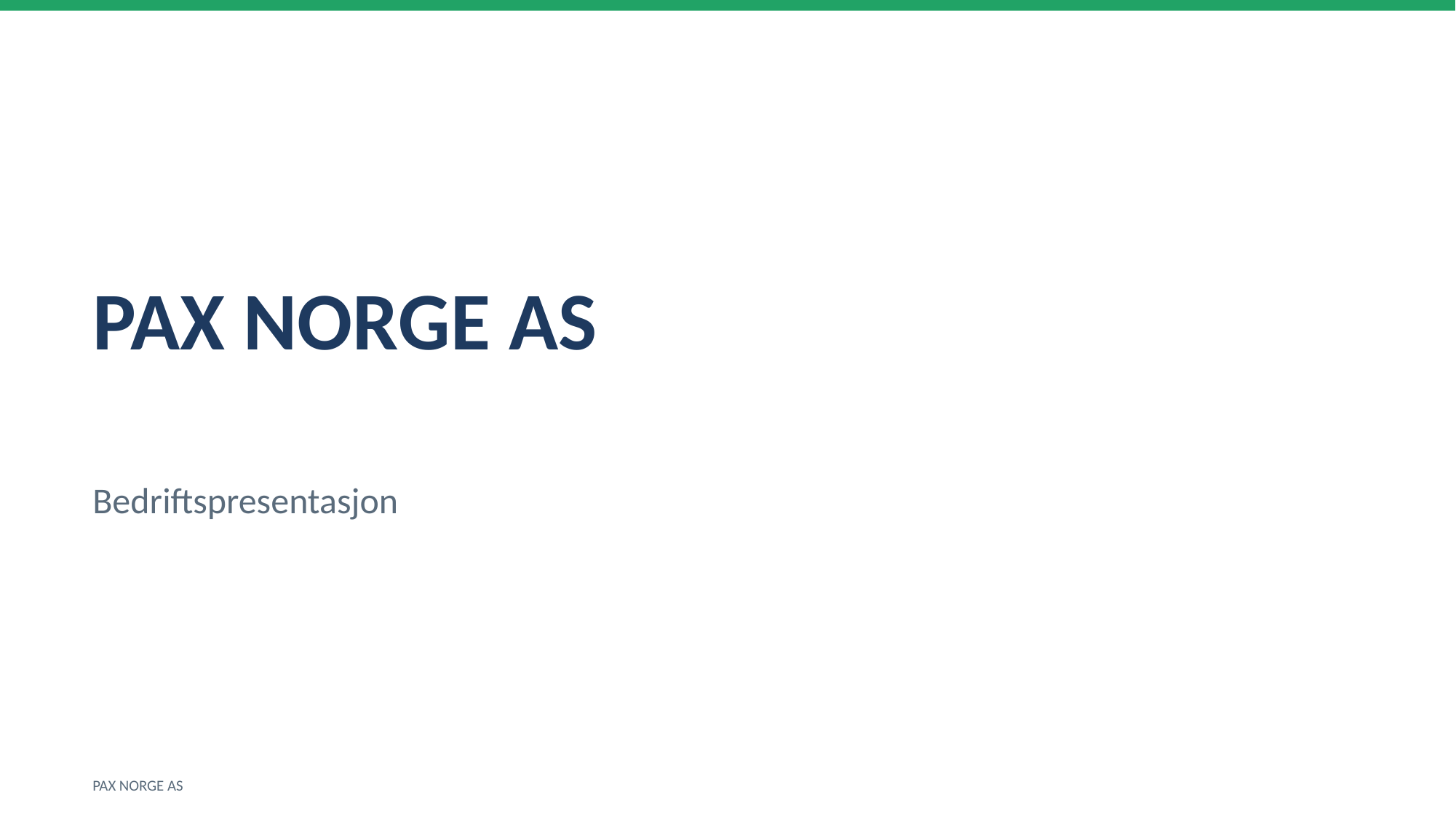

PAX NORGE AS
Bedriftspresentasjon
PAX NORGE AS